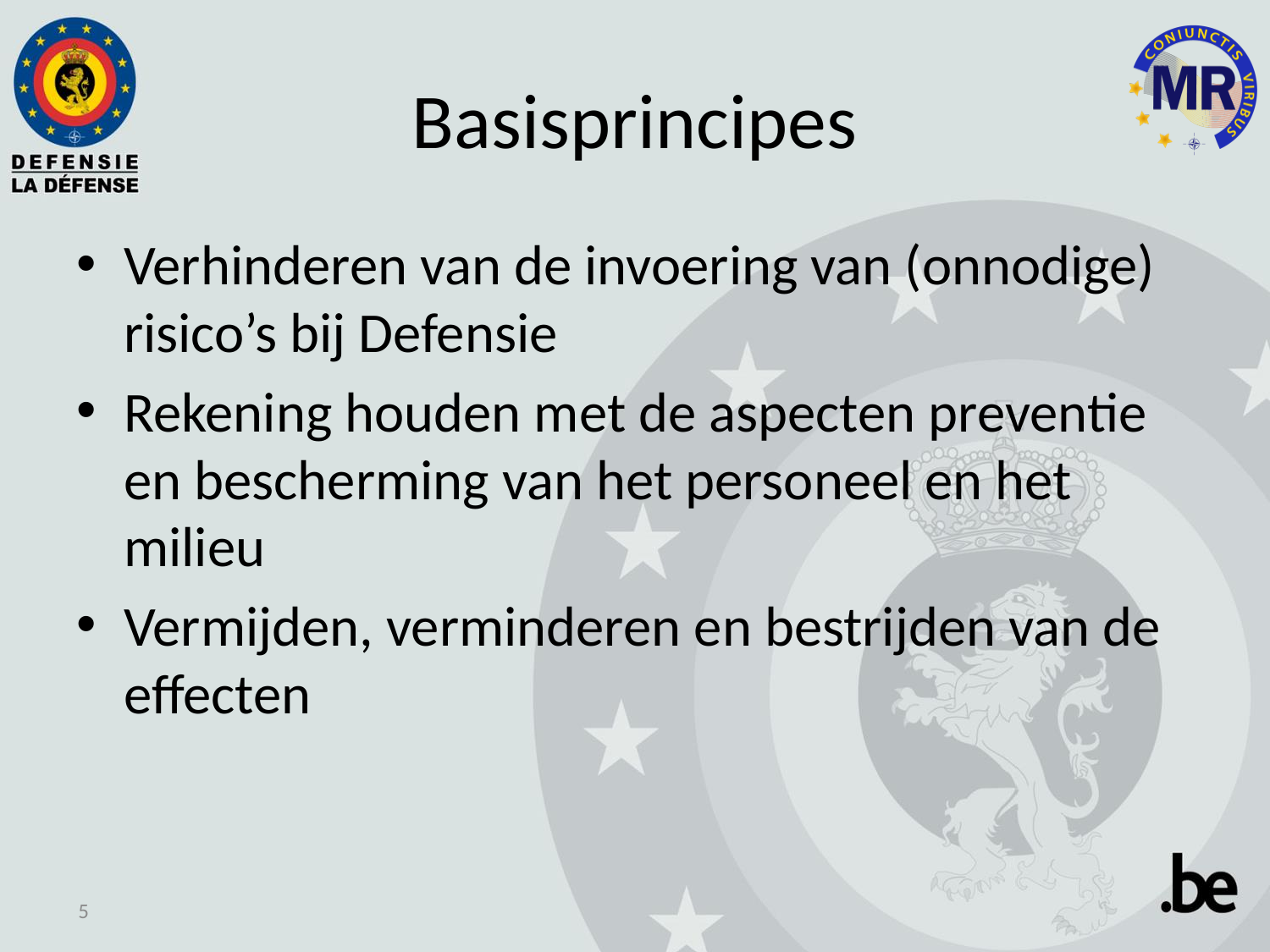

# Basisprincipes
Verhinderen van de invoering van (onnodige) risico’s bij Defensie
Rekening houden met de aspecten preventie en bescherming van het personeel en het milieu
Vermijden, verminderen en bestrijden van de effecten

5